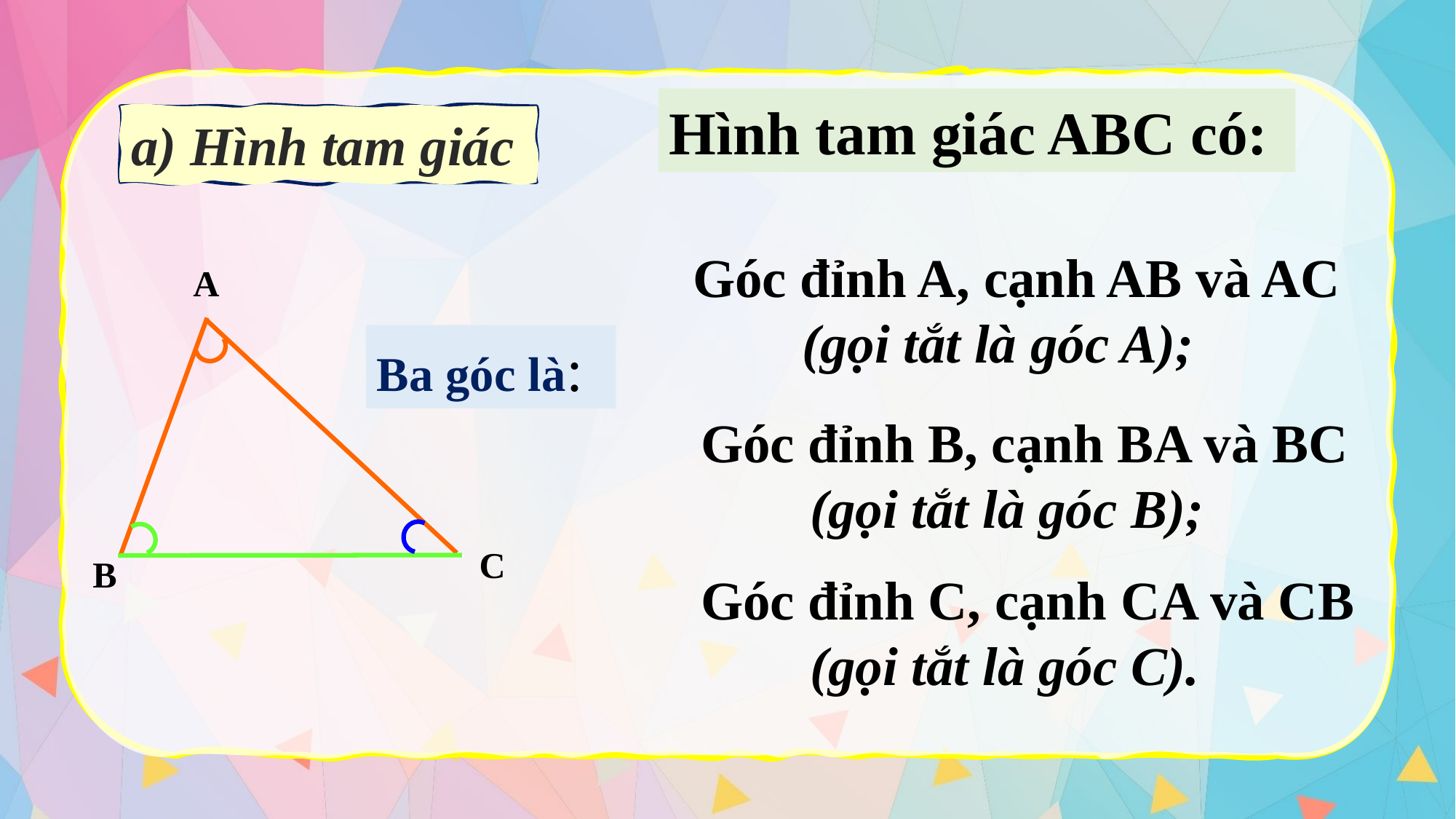

Hình tam giác ABC có:
a) Hình tam giác
Góc đỉnh A, cạnh AB và AC
	(gọi tắt là góc A);
A

C
B

Ba góc là:

Góc đỉnh B, cạnh BA và BC
	(gọi tắt là góc B);

Góc đỉnh C, cạnh CA và CB
	(gọi tắt là góc C).